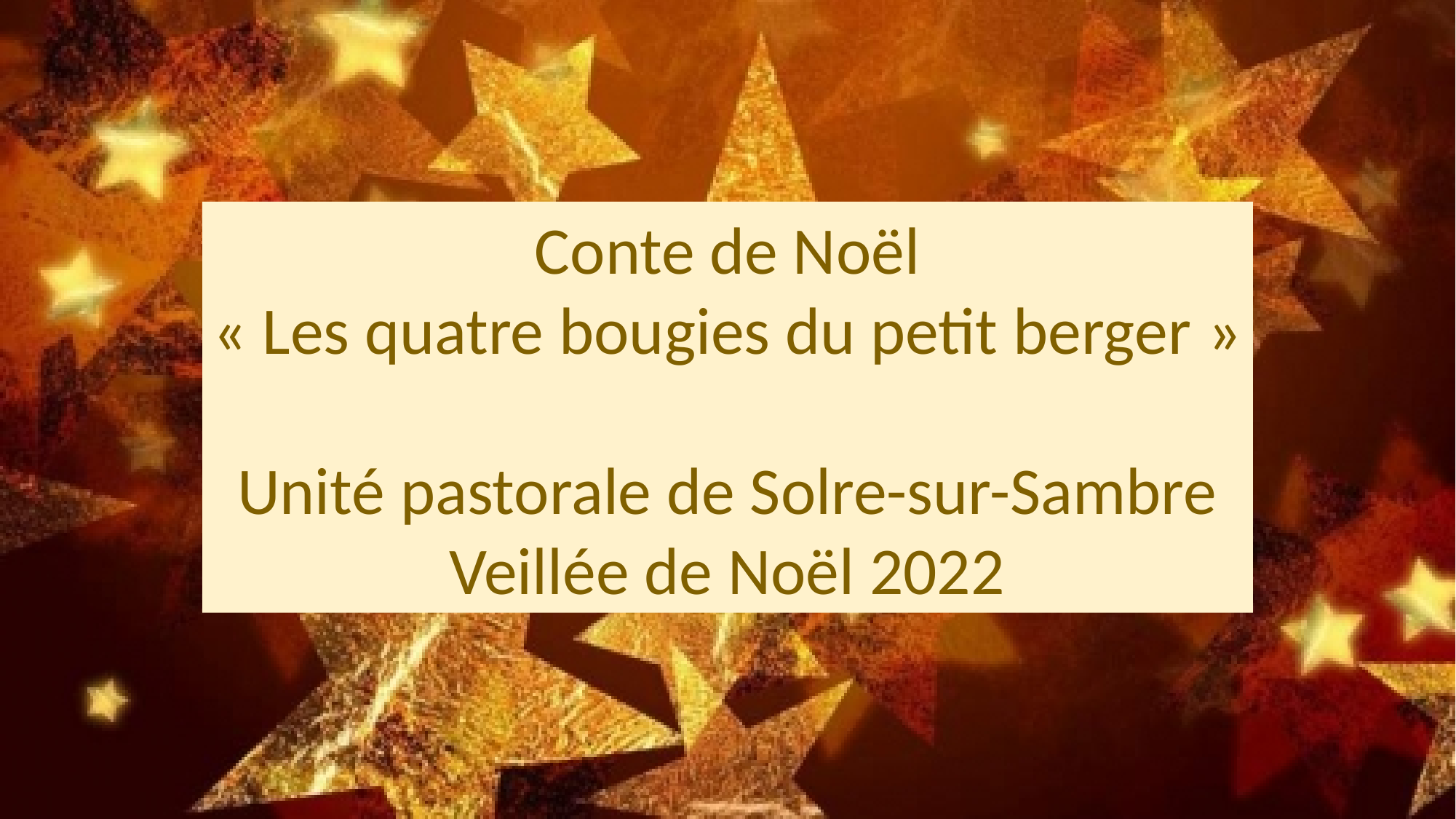

Conte de Noël
« Les quatre bougies du petit berger »

Unité pastorale de Solre-sur-Sambre
Veillée de Noël 2022